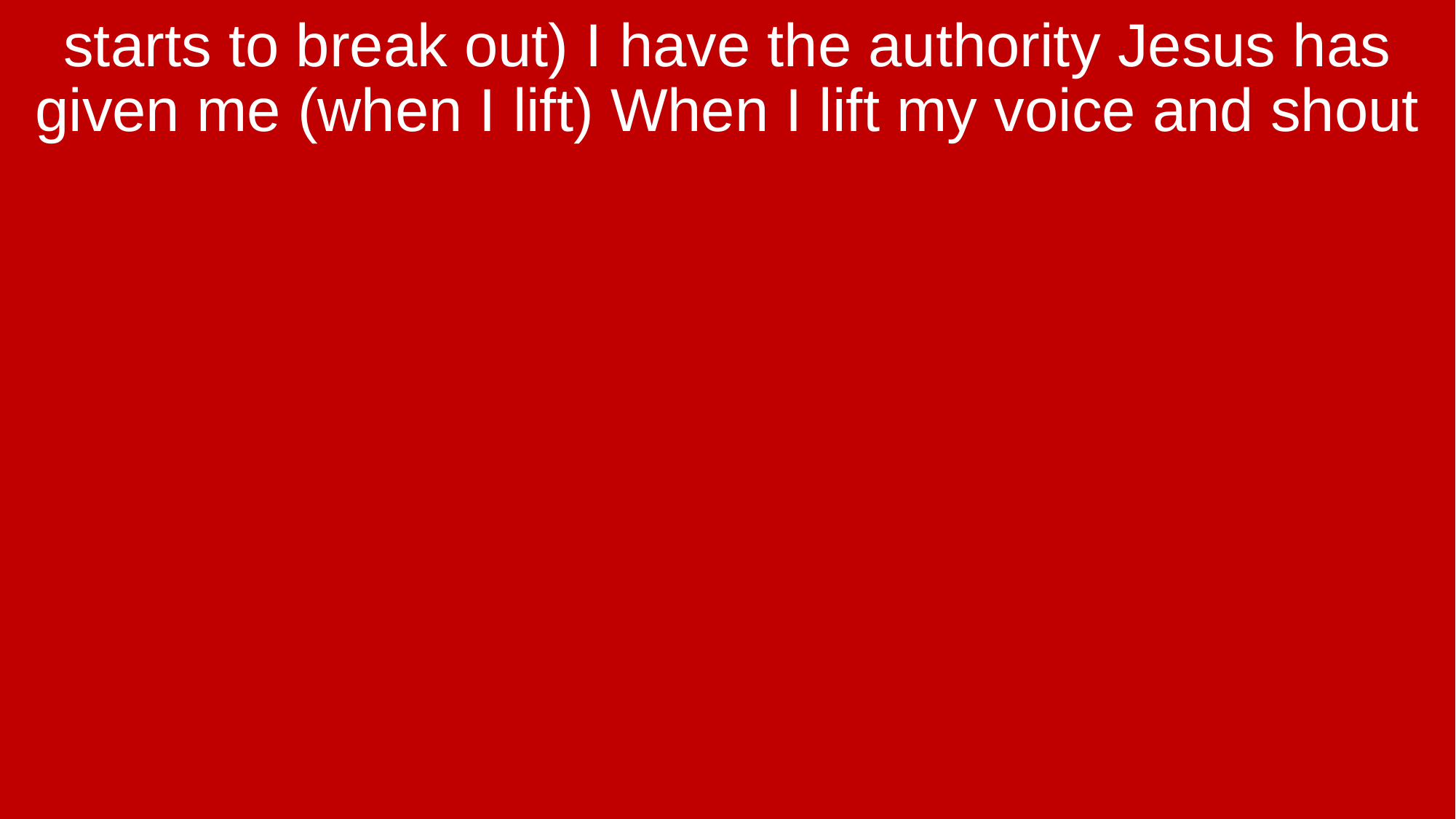

starts to break out) I have the authority Jesus has given me (when I lift) When I lift my voice and shout